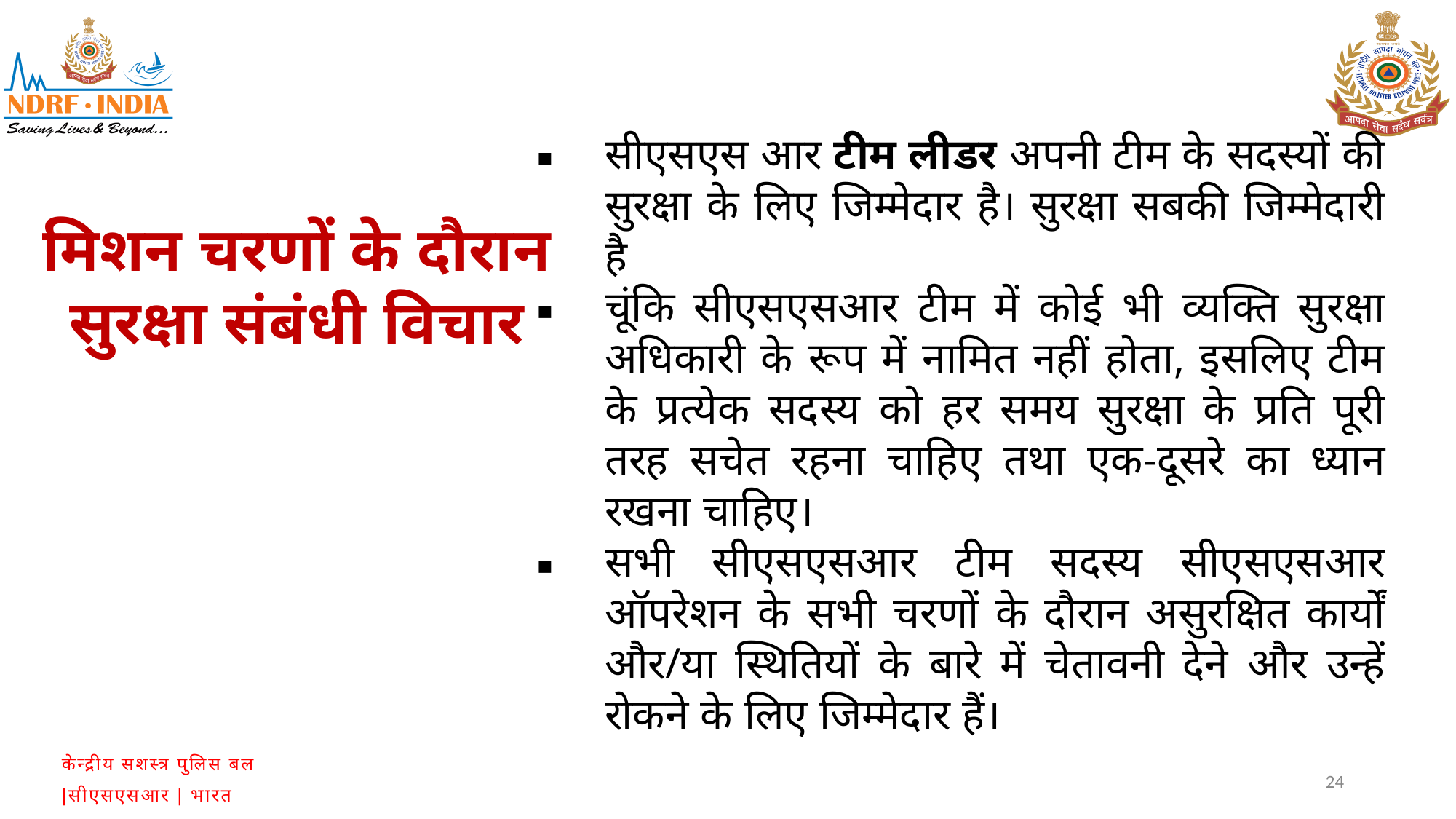

सीएसएस आर टीम लीडर अपनी टीम के सदस्यों की सुरक्षा के लिए जिम्मेदार है। सुरक्षा सबकी जिम्मेदारी है
चूंकि सीएसएसआर टीम में कोई भी व्यक्ति सुरक्षा अधिकारी के रूप में नामित नहीं होता, इसलिए टीम के प्रत्येक सदस्य को हर समय सुरक्षा के प्रति पूरी तरह सचेत रहना चाहिए तथा एक-दूसरे का ध्यान रखना चाहिए।
सभी सीएसएसआर टीम सदस्य सीएसएसआर ऑपरेशन के सभी चरणों के दौरान असुरक्षित कार्यों और/या स्थितियों के बारे में चेतावनी देने और उन्हें रोकने के लिए जिम्मेदार हैं।
मिशन चरणों के दौरान सुरक्षा संबंधी विचार
24